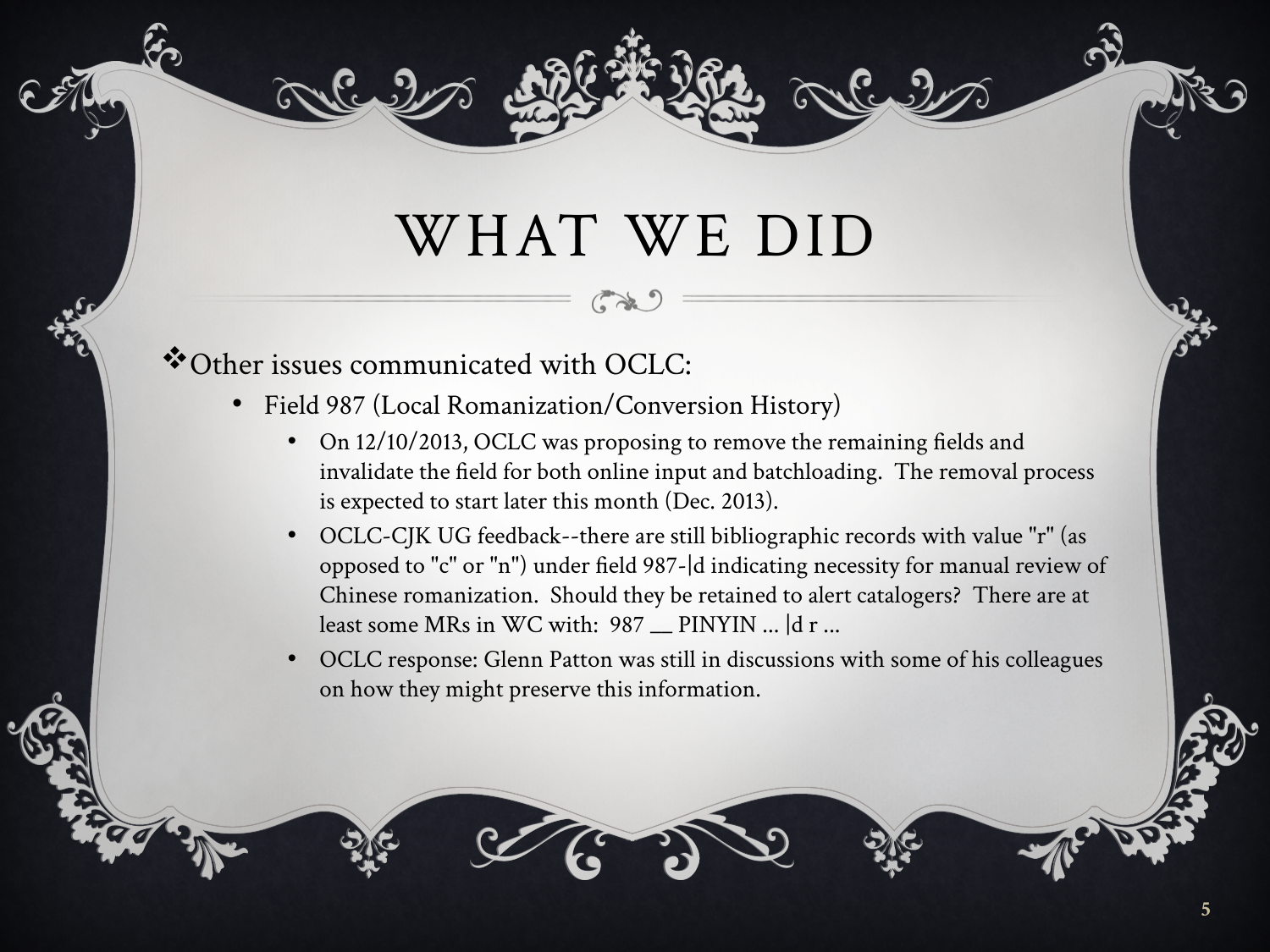

# What we did
Other issues communicated with OCLC:
Field 987 (Local Romanization/Conversion History)
On 12/10/2013, OCLC was proposing to remove the remaining fields and invalidate the field for both online input and batchloading.  The removal process is expected to start later this month (Dec. 2013).
OCLC-CJK UG feedback--there are still bibliographic records with value "r" (as opposed to "c" or "n") under field 987-|d indicating necessity for manual review of Chinese romanization.  Should they be retained to alert catalogers?  There are at least some MRs in WC with:  987 __ PINYIN ... |d r ...
OCLC response: Glenn Patton was still in discussions with some of his colleagues on how they might preserve this information.
5